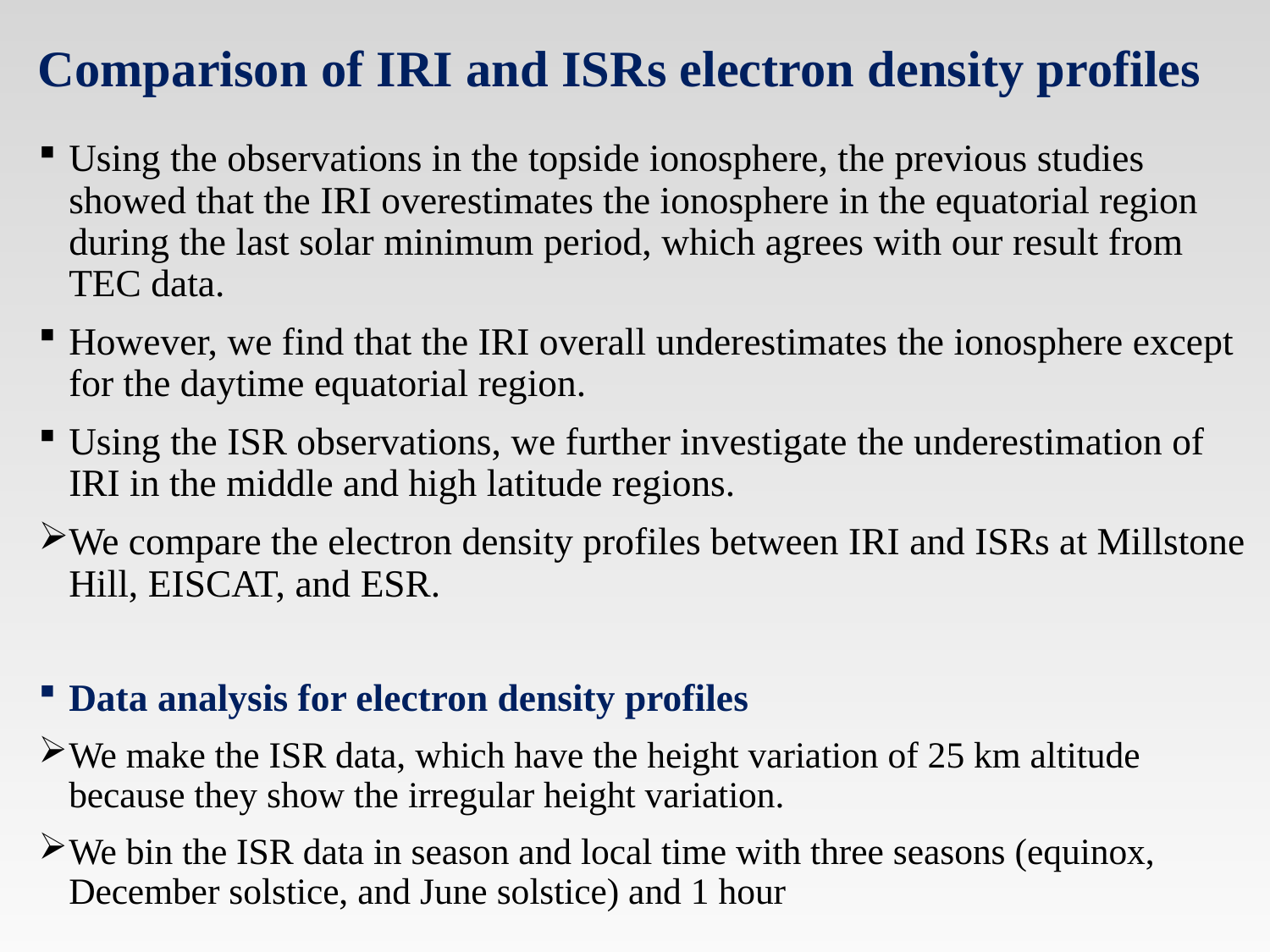

# Comparison of IRI and ISRs electron density profiles
Using the observations in the topside ionosphere, the previous studies showed that the IRI overestimates the ionosphere in the equatorial region during the last solar minimum period, which agrees with our result from TEC data.
However, we find that the IRI overall underestimates the ionosphere except for the daytime equatorial region.
Using the ISR observations, we further investigate the underestimation of IRI in the middle and high latitude regions.
We compare the electron density profiles between IRI and ISRs at Millstone Hill, EISCAT, and ESR.

Data analysis for electron density profiles
We make the ISR data, which have the height variation of 25 km altitude because they show the irregular height variation.
We bin the ISR data in season and local time with three seasons (equinox, December solstice, and June solstice) and 1 hour